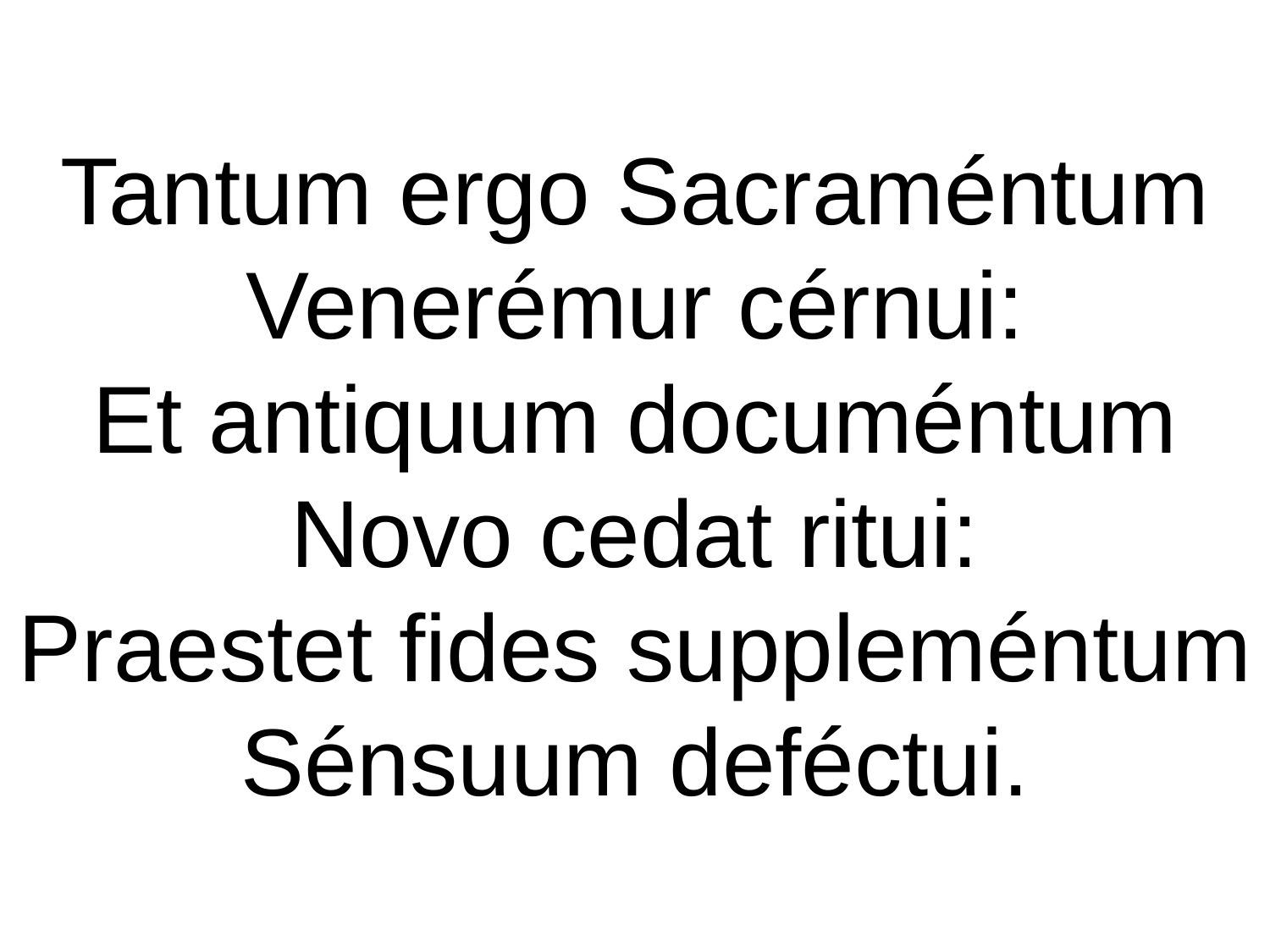

Tantum ergo Sacraméntum
Venerémur cérnui:
Et antiquum documéntum
Novo cedat ritui:
Praestet fides suppleméntum
Sénsuum deféctui.